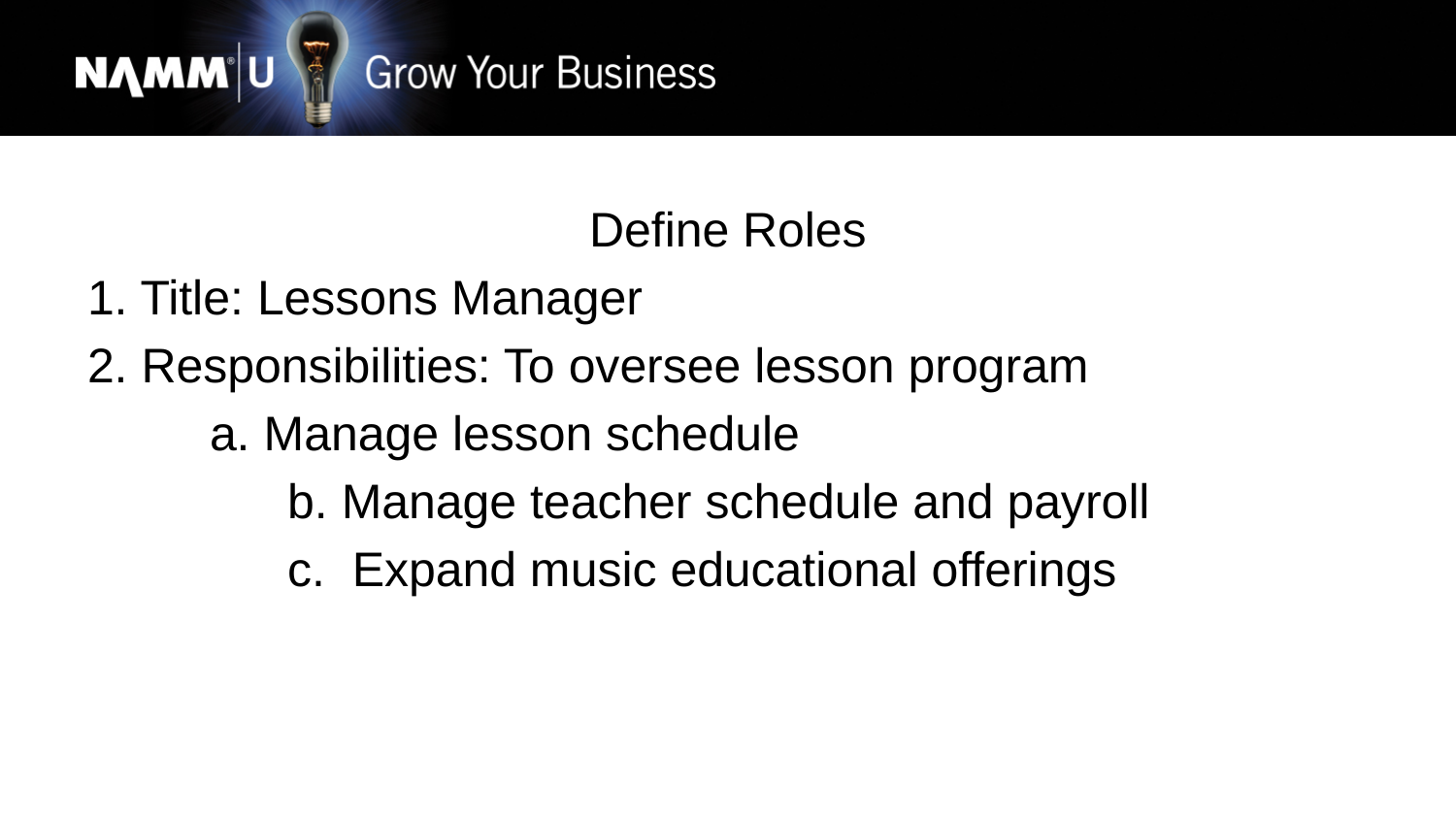

Define Roles
1. Title: Lessons Manager
2. Responsibilities: To oversee lesson program
         a. Manage lesson schedule
	    b. Manage teacher schedule and payroll
	    c.  Expand music educational offerings